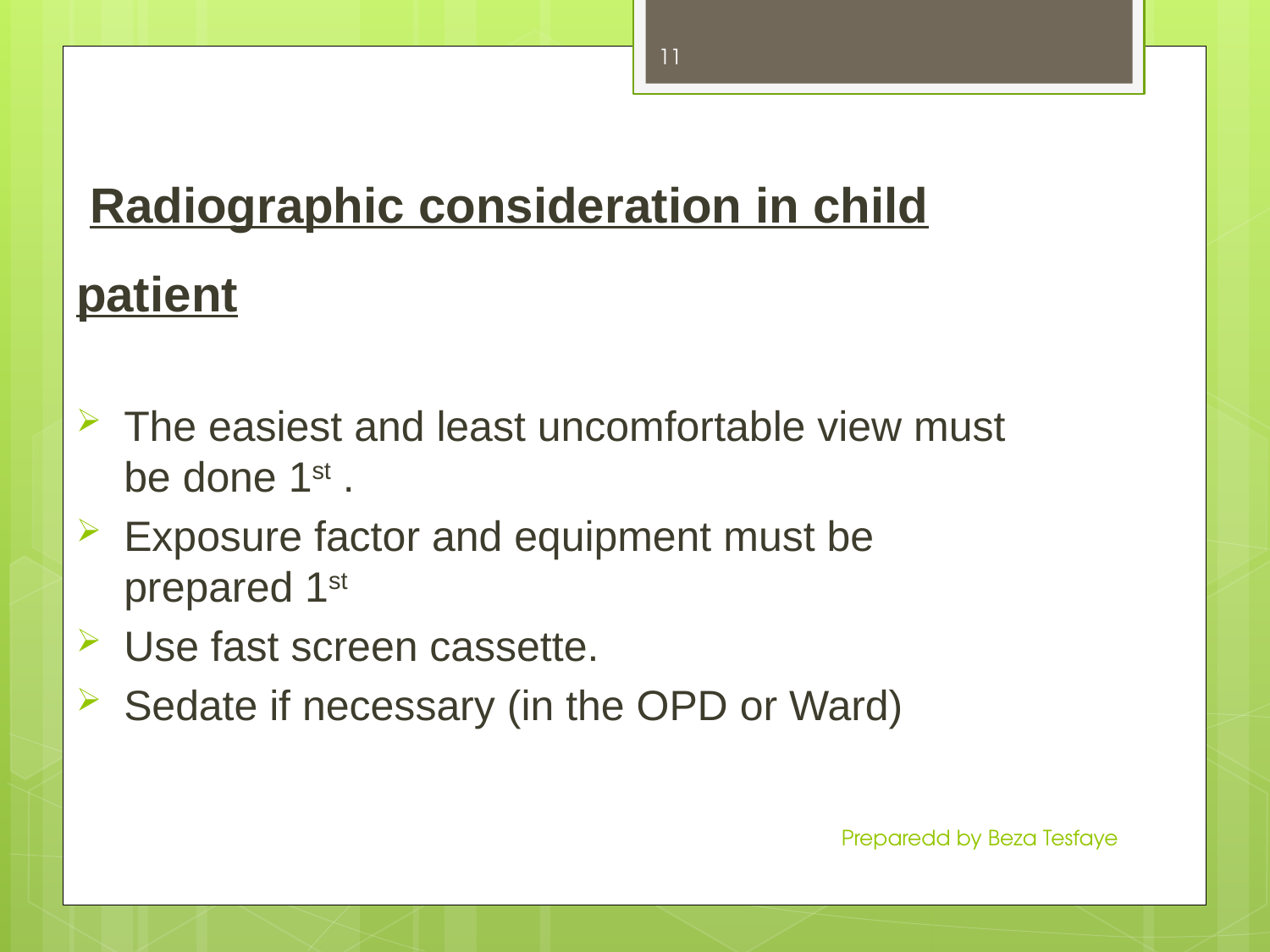

11
 Radiographic consideration in child patient

The easiest and least uncomfortable view must be done 1st .
Exposure factor and equipment must be prepared 1st
Use fast screen cassette.
Sedate if necessary (in the OPD or Ward)
Preparedd by Beza Tesfaye